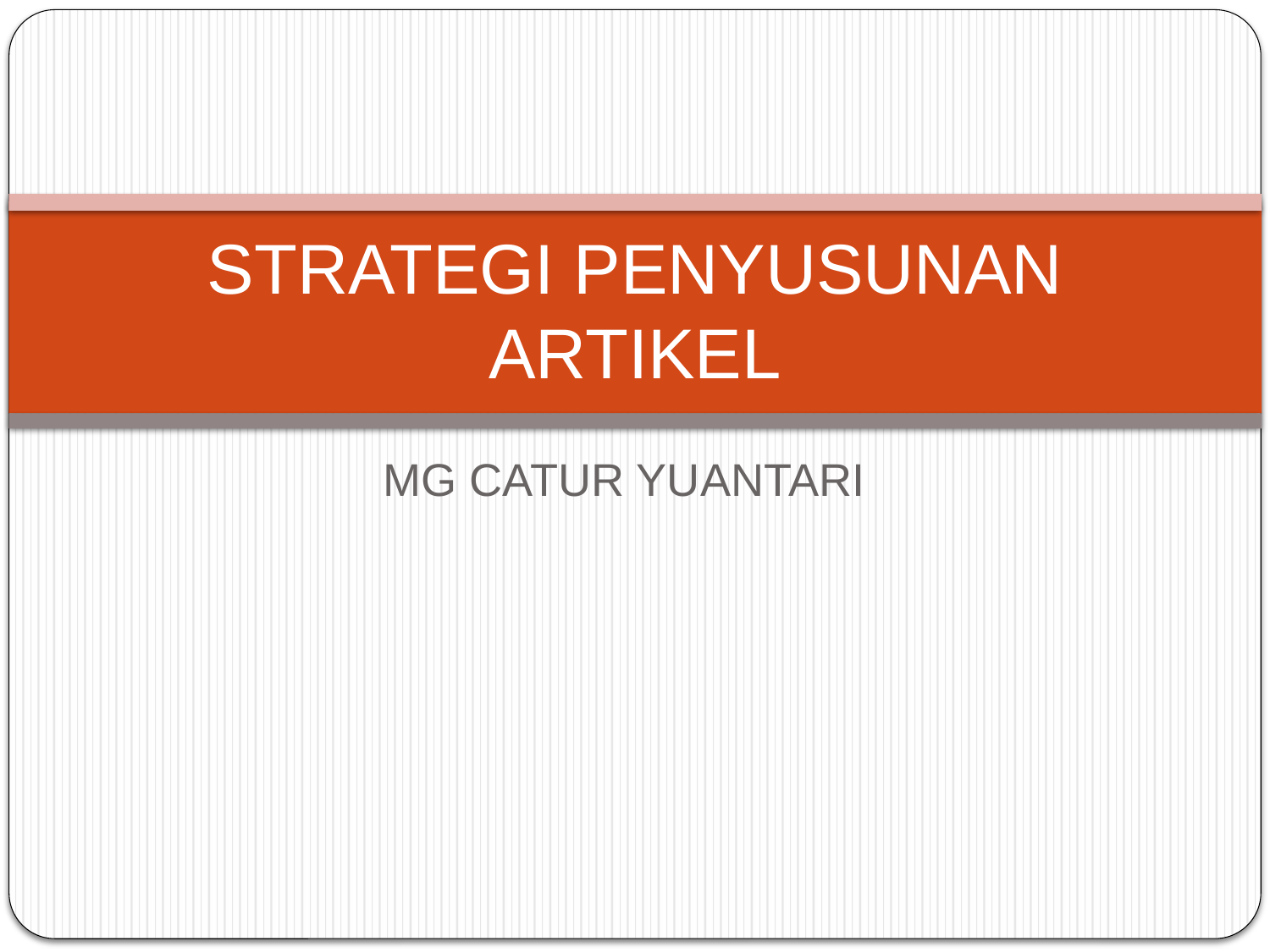

# STRATEGI PENYUSUNAN ARTIKEL
MG CATUR YUANTARI